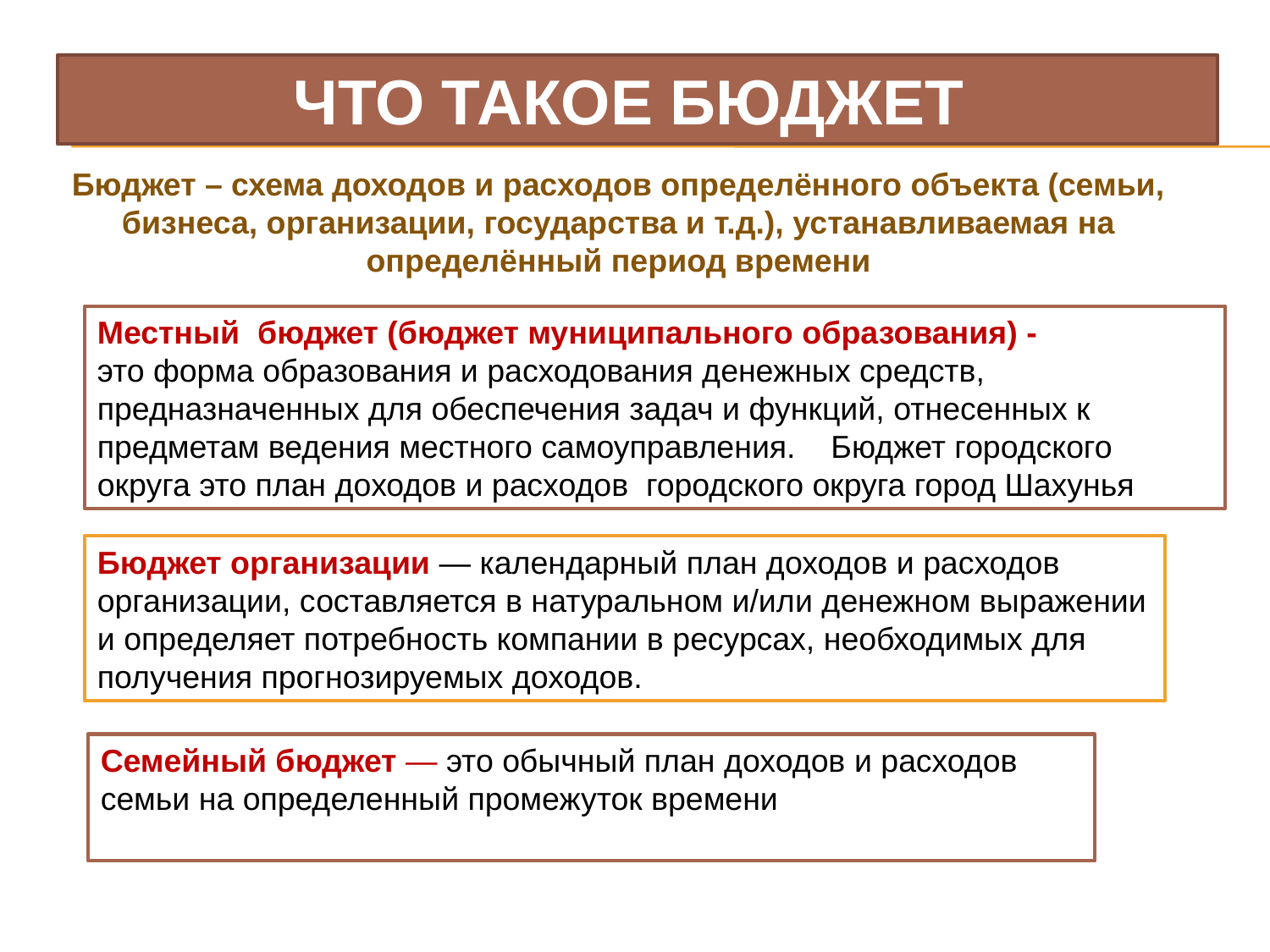

ЧТО ТАКОЕ БЮДЖЕТ
Бюджет – схема доходов и расходов определённого объекта (семьи, бизнеса, организации, государства и т.д.), устанавливаемая на определённый период времени
Местный  бюджет (бюджет муниципального образования) -это форма образования и расходования денежных средств, предназначенных для обеспечения задач и функций, отнесенных к предметам ведения местного самоуправления.    Бюджет городского округа это план доходов и расходов  городского округа город Шахунья
Бюджет организации — календарный план доходов и расходов организации, составляется в натуральном и/или денежном выражении и определяет потребность компании в ресурсах, необходимых для получения прогнозируемых доходов.
Семейный бюджет — это обычный план доходов и расходов
семьи на определенный промежуток времени